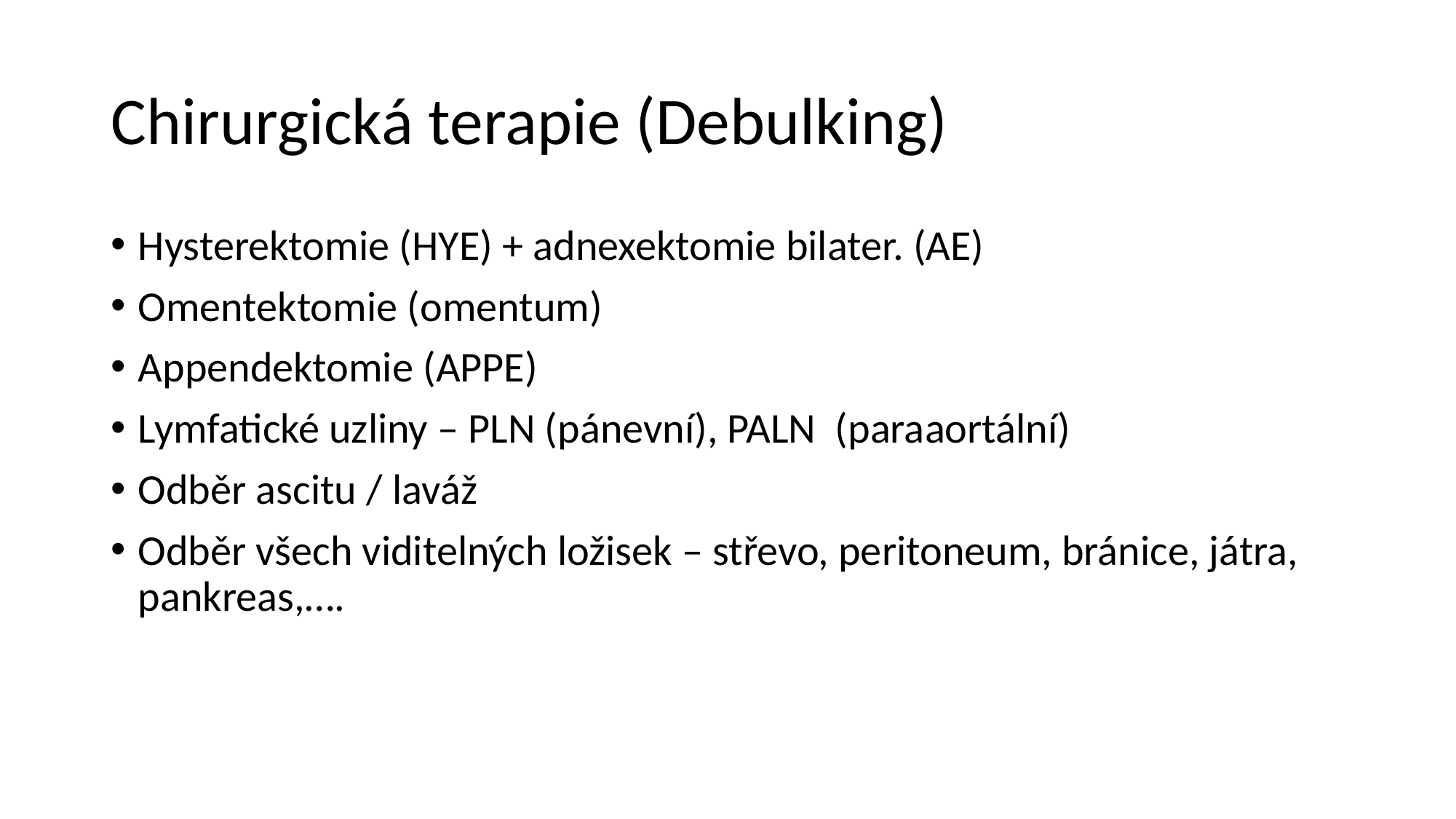

# Chirurgická terapie (Debulking)
Hysterektomie (HYE) + adnexektomie bilater. (AE)
Omentektomie (omentum)
Appendektomie (APPE)
Lymfatické uzliny – PLN (pánevní), PALN  (paraaortální)
Odběr ascitu / laváž
Odběr všech viditelných ložisek – střevo, peritoneum, bránice, játra, pankreas,….